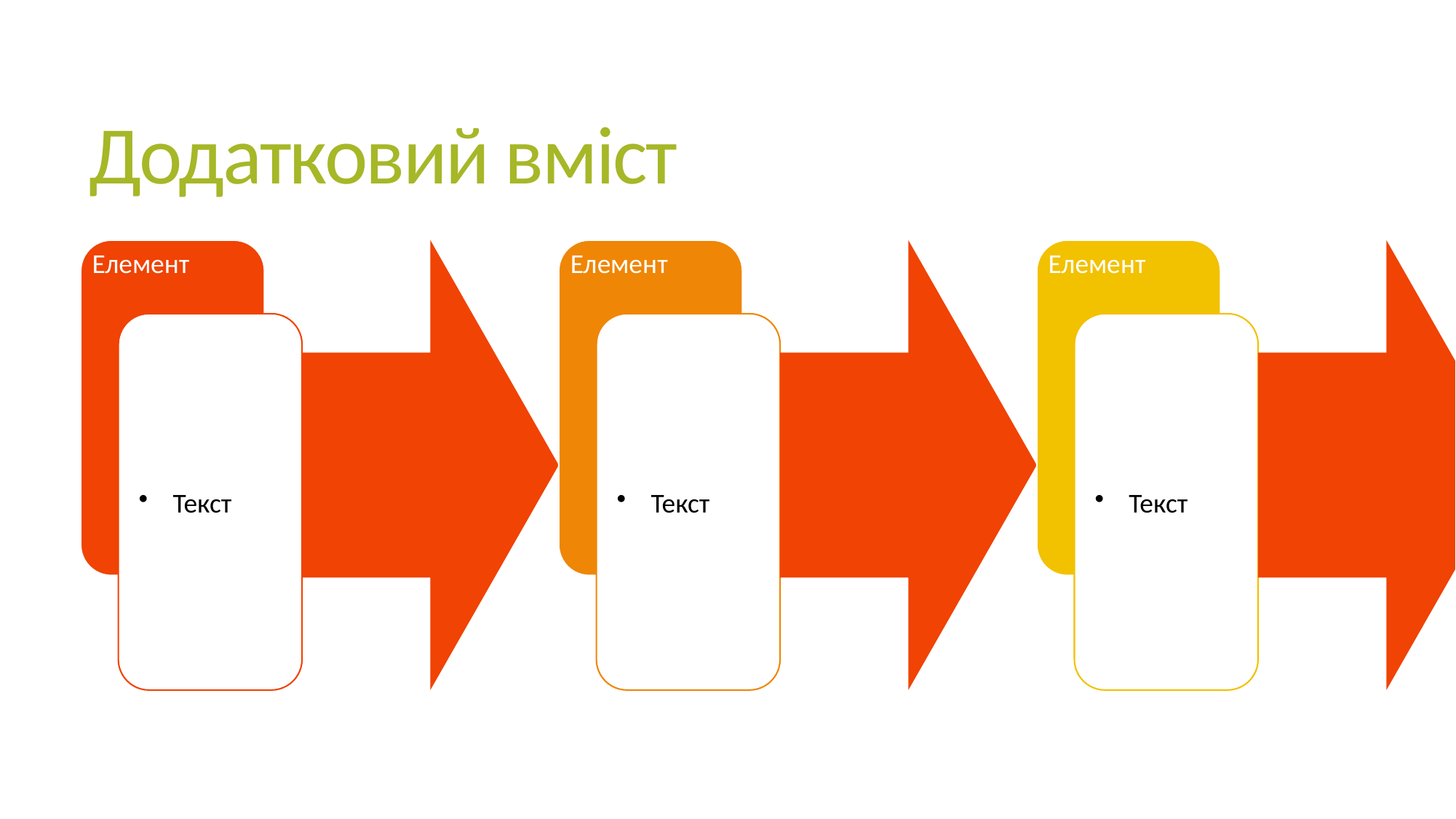

# Додатковий вміст
Елемент
Текст
Елемент
Текст
Елемент
Текст
Елемент
Текст
Елемент
Текст